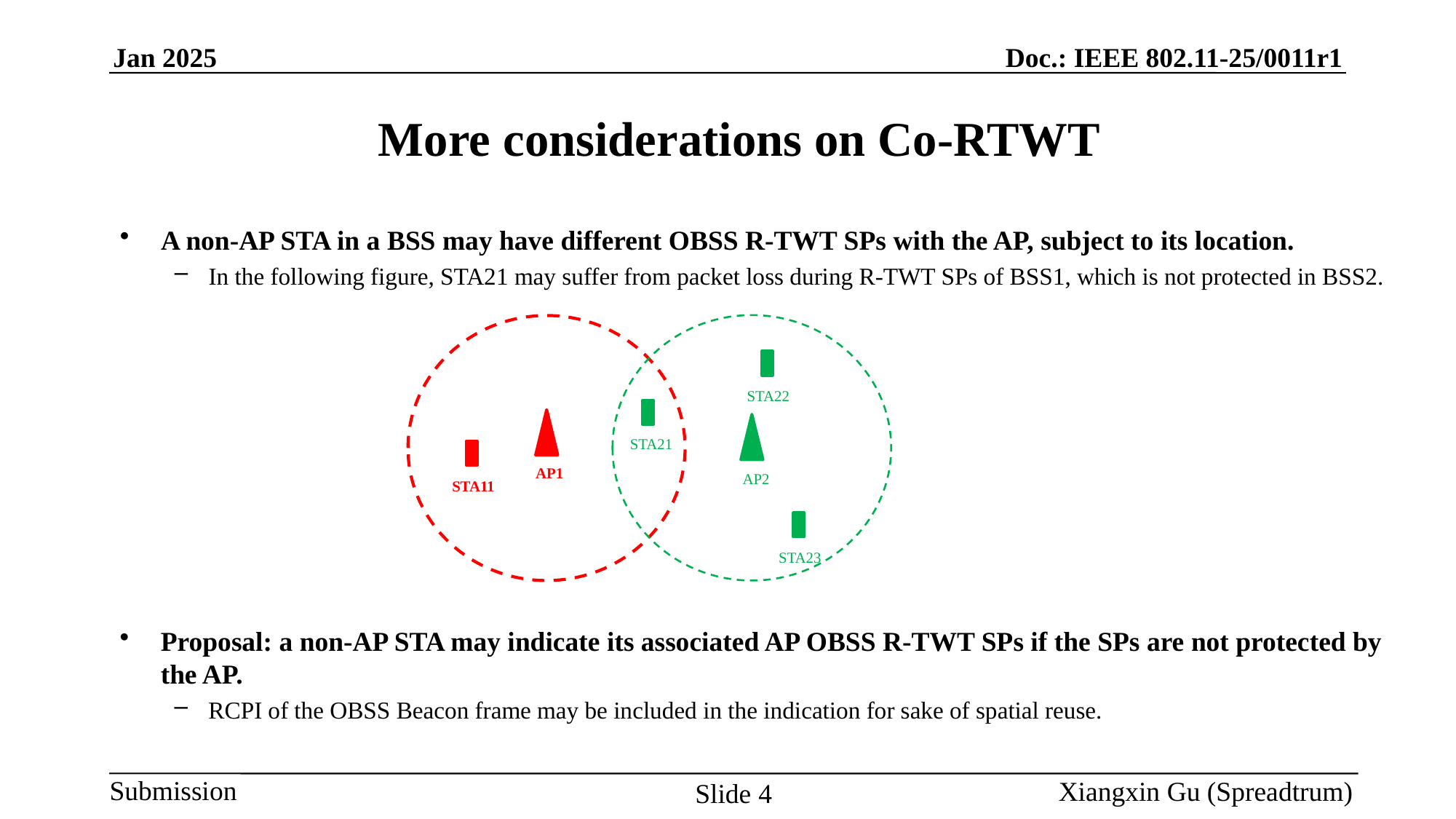

# More considerations on Co-RTWT
A non-AP STA in a BSS may have different OBSS R-TWT SPs with the AP, subject to its location.
In the following figure, STA21 may suffer from packet loss during R-TWT SPs of BSS1, which is not protected in BSS2.

STA22

STA21

AP1
AP2
STA11

STA23
Proposal: a non-AP STA may indicate its associated AP OBSS R-TWT SPs if the SPs are not protected by the AP.
RCPI of the OBSS Beacon frame may be included in the indication for sake of spatial reuse.
Xiangxin Gu (Spreadtrum)
Slide 4